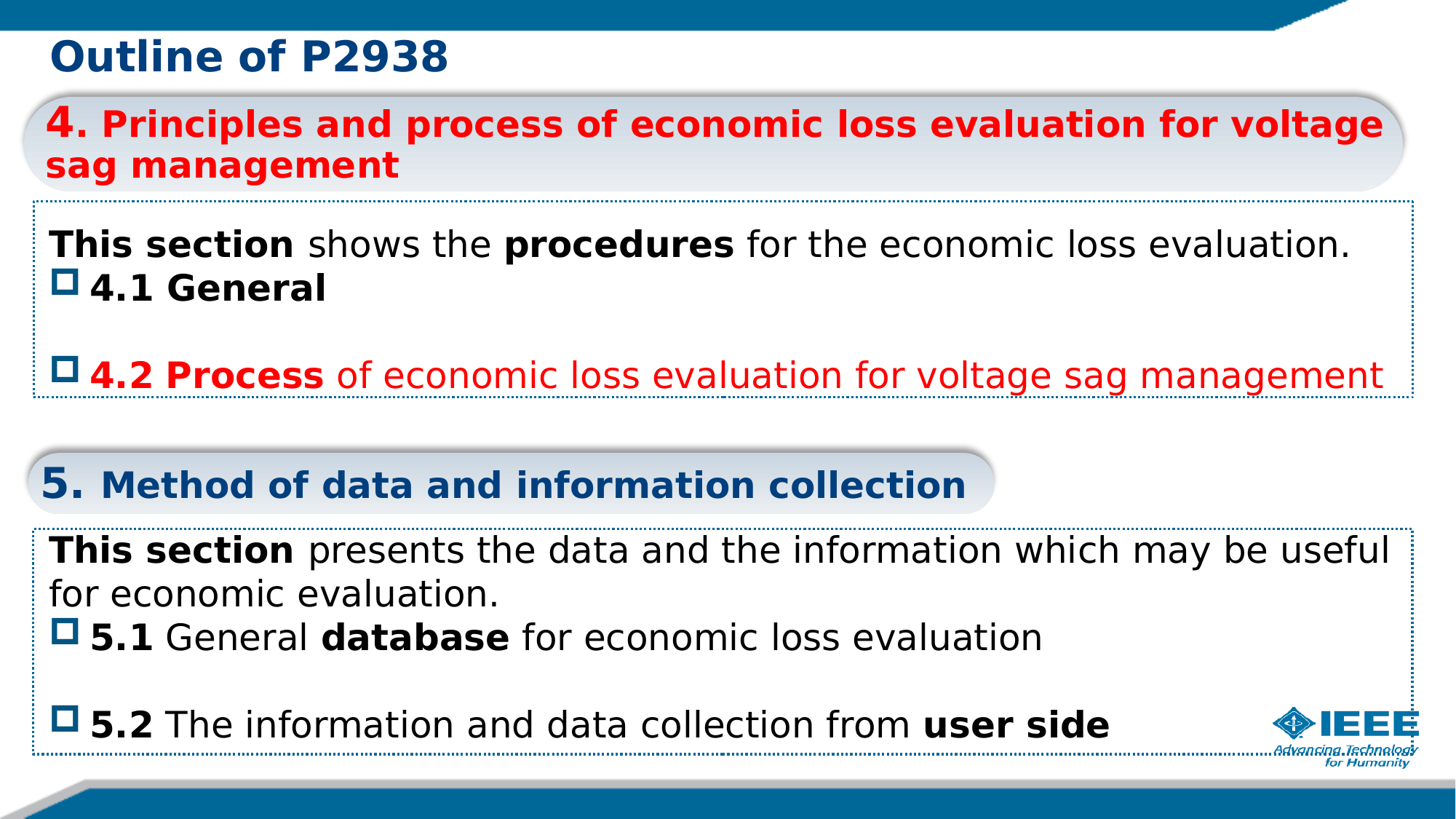

Outline of P2938

4. Principles and process of economic loss evaluation for voltage sag management

This section shows the procedures for the economic loss evaluation.
4.1 General

4.2 Process of economic loss evaluation for voltage sag management

This section presents the data and the information which may be useful for economic evaluation.
5.1 General database for economic loss evaluation

5.2 The information and data collection from user side

5. Method of data and information collection